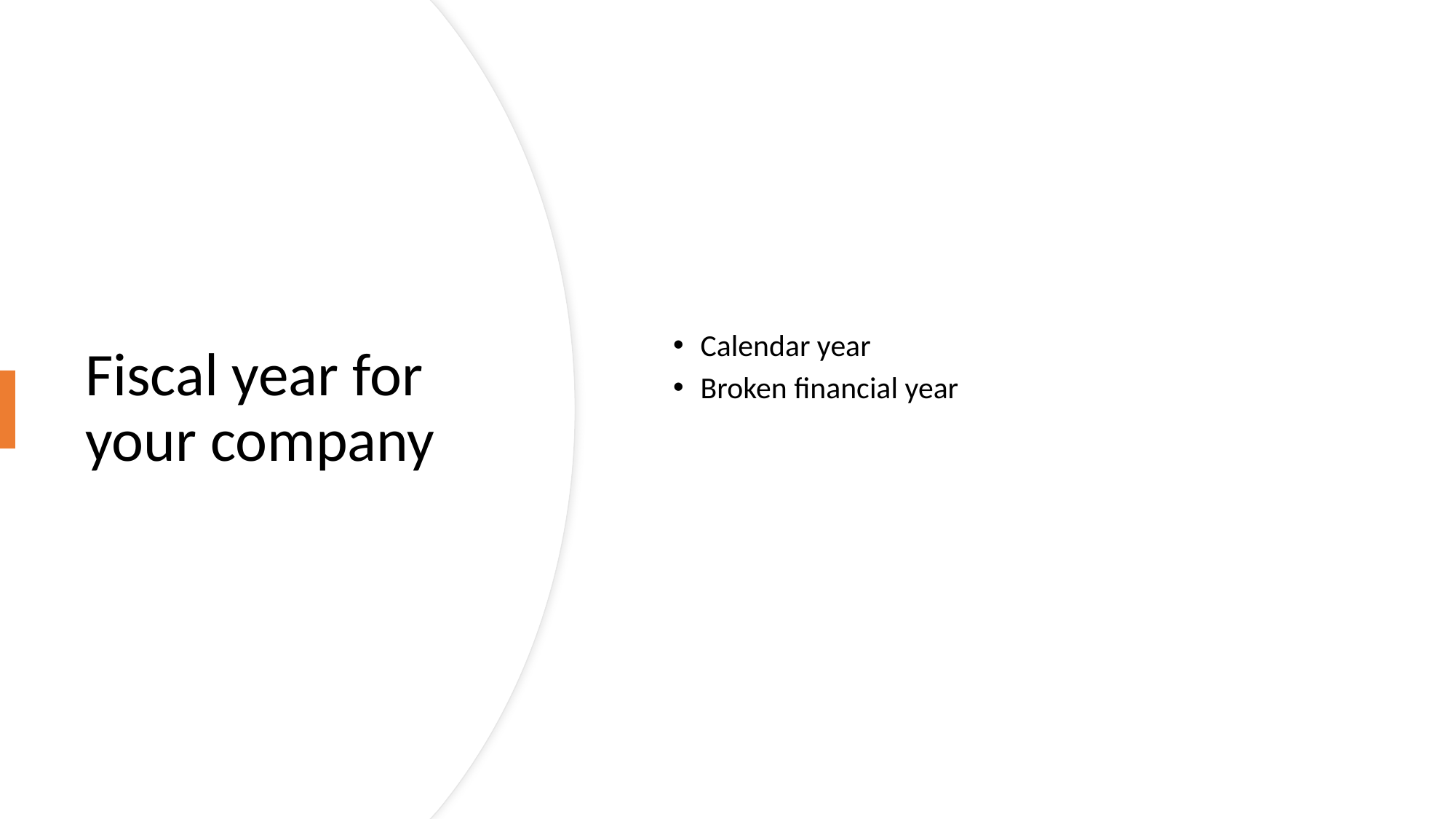

Calendar year
Broken financial year

# Fiscal year for your company